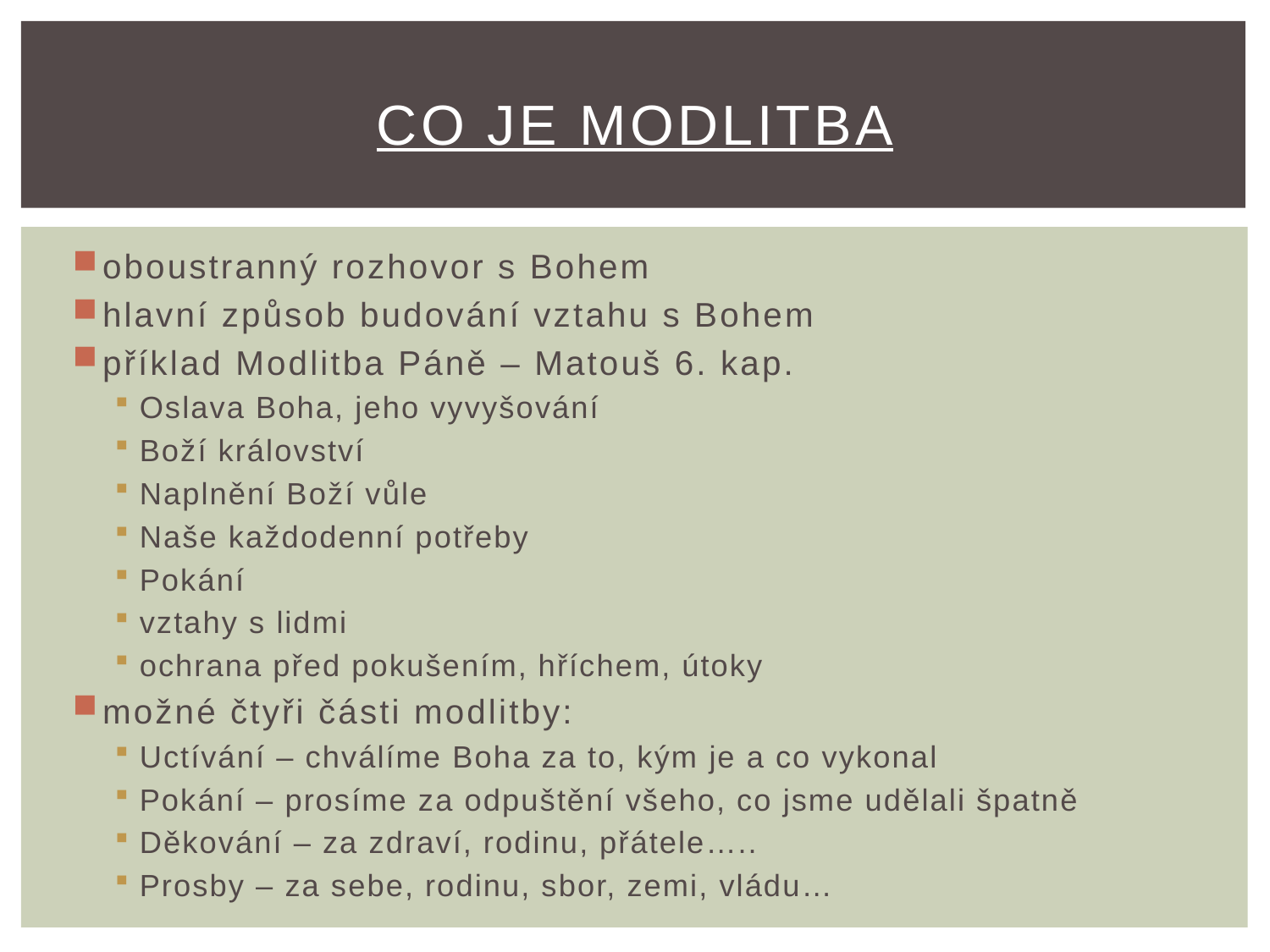

# Co je modlitba
oboustranný rozhovor s Bohem
hlavní způsob budování vztahu s Bohem
příklad Modlitba Páně – Matouš 6. kap.
Oslava Boha, jeho vyvyšování
Boží království
Naplnění Boží vůle
Naše každodenní potřeby
Pokání
vztahy s lidmi
ochrana před pokušením, hříchem, útoky
možné čtyři části modlitby:
Uctívání – chválíme Boha za to, kým je a co vykonal
Pokání – prosíme za odpuštění všeho, co jsme udělali špatně
Děkování – za zdraví, rodinu, přátele…..
Prosby – za sebe, rodinu, sbor, zemi, vládu…